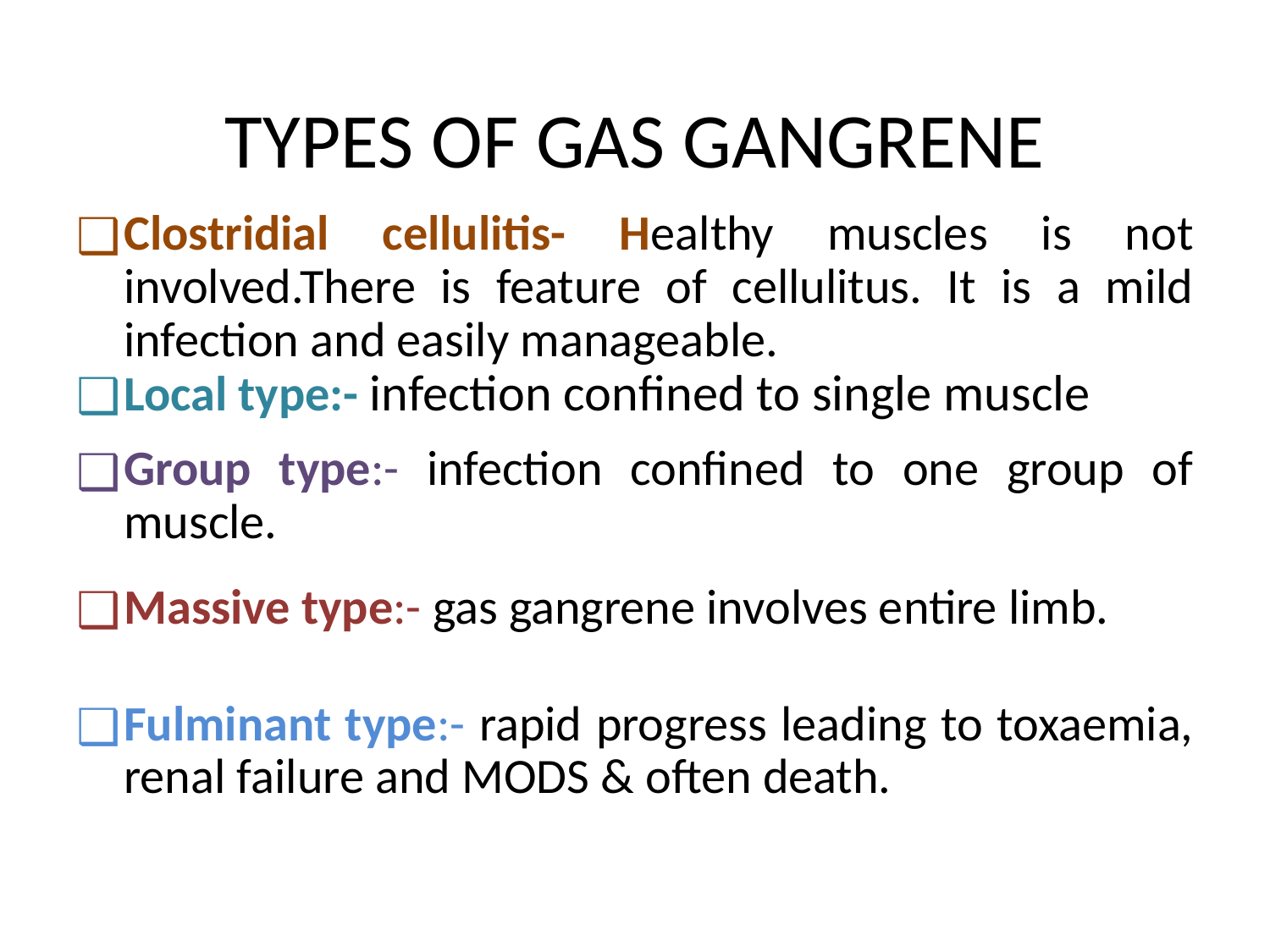

# TYPES OF GAS GANGRENE
Clostridial cellulitis- Healthy muscles is not involved.There is feature of cellulitus. It is a mild infection and easily manageable.
Local type:- infection confined to single muscle
Group type:- infection confined to one group of muscle.
Massive type:- gas gangrene involves entire limb.

Fulminant type:- rapid progress leading to toxaemia, renal failure and MODS & often death.